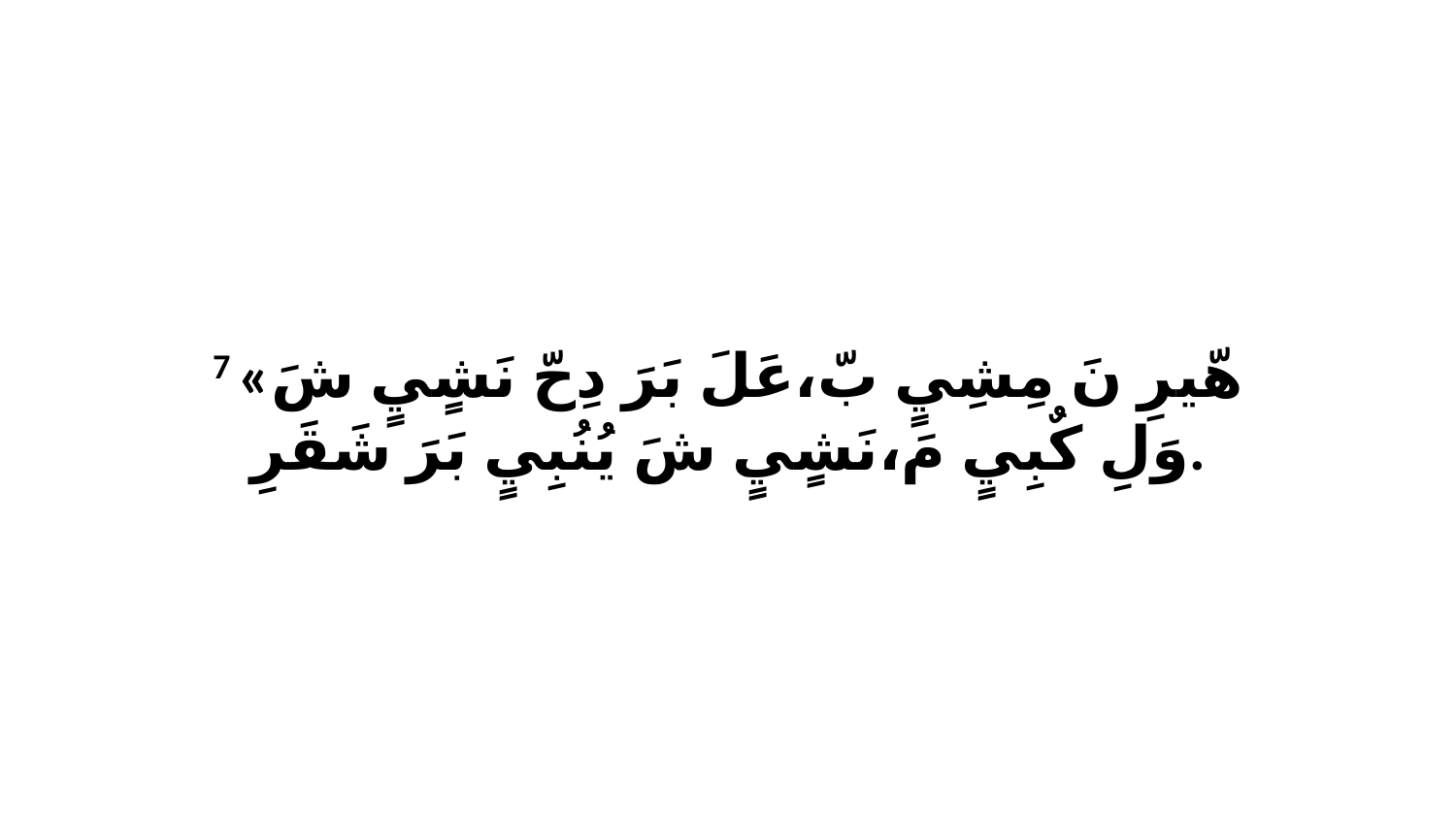

7 «هّيرِ نَ مِشِيٍ بّ،عَلَ بَرَ دِحّ نَشٍيٍ شَ وَلِ كٌبِيٍ مَ،نَشٍيٍ شَ يُنُبِيٍ بَرَ شَقَرِ.